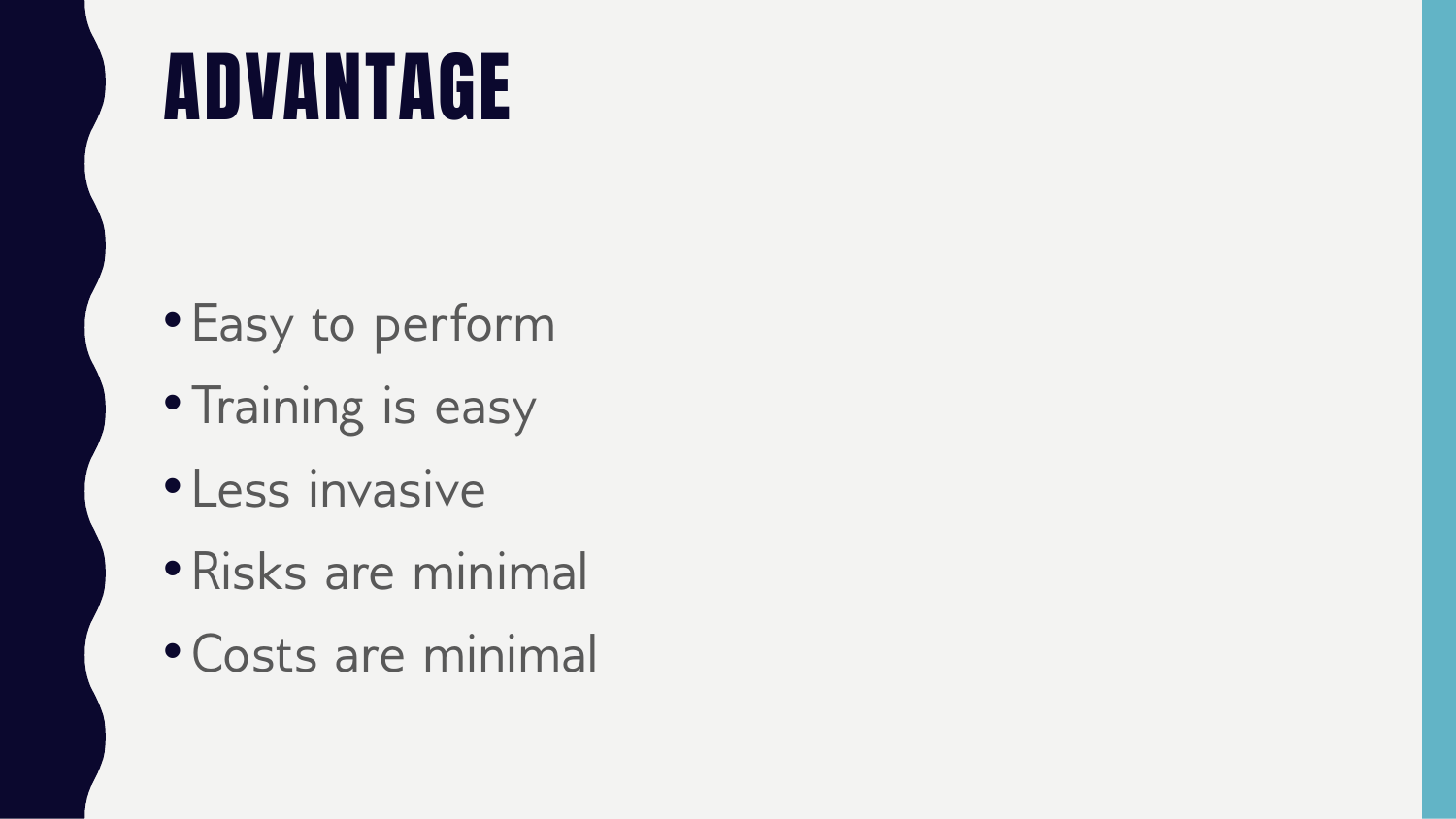

# Advantage
Easy to perform
Training is easy
Less invasive
Risks are minimal
Costs are minimal